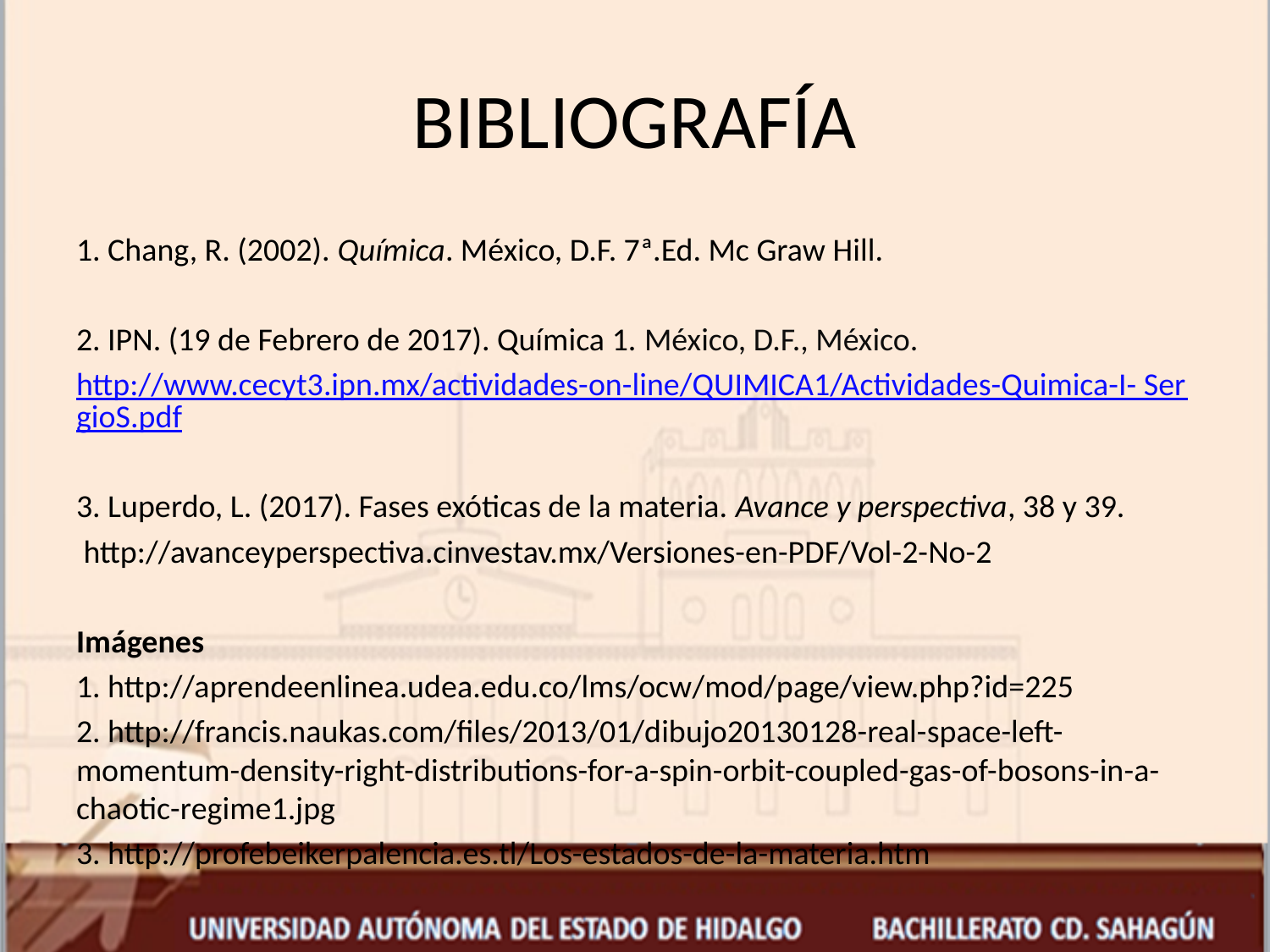

# BIBLIOGRAFÍA
1. Chang, R. (2002). Química. México, D.F. 7ª.Ed. Mc Graw Hill.

2. IPN. (19 de Febrero de 2017). Química 1. México, D.F., México.
http://www.cecyt3.ipn.mx/actividades-on-line/QUIMICA1/Actividades-Quimica-I- SergioS.pdf

3. Luperdo, L. (2017). Fases exóticas de la materia. Avance y perspectiva, 38 y 39.
 http://avanceyperspectiva.cinvestav.mx/Versiones-en-PDF/Vol-2-No-2

Imágenes
1. http://aprendeenlinea.udea.edu.co/lms/ocw/mod/page/view.php?id=225
2. http://francis.naukas.com/files/2013/01/dibujo20130128-real-space-left-momentum-density-right-distributions-for-a-spin-orbit-coupled-gas-of-bosons-in-a-chaotic-regime1.jpg
3. http://profebeikerpalencia.es.tl/Los-estados-de-la-materia.htm